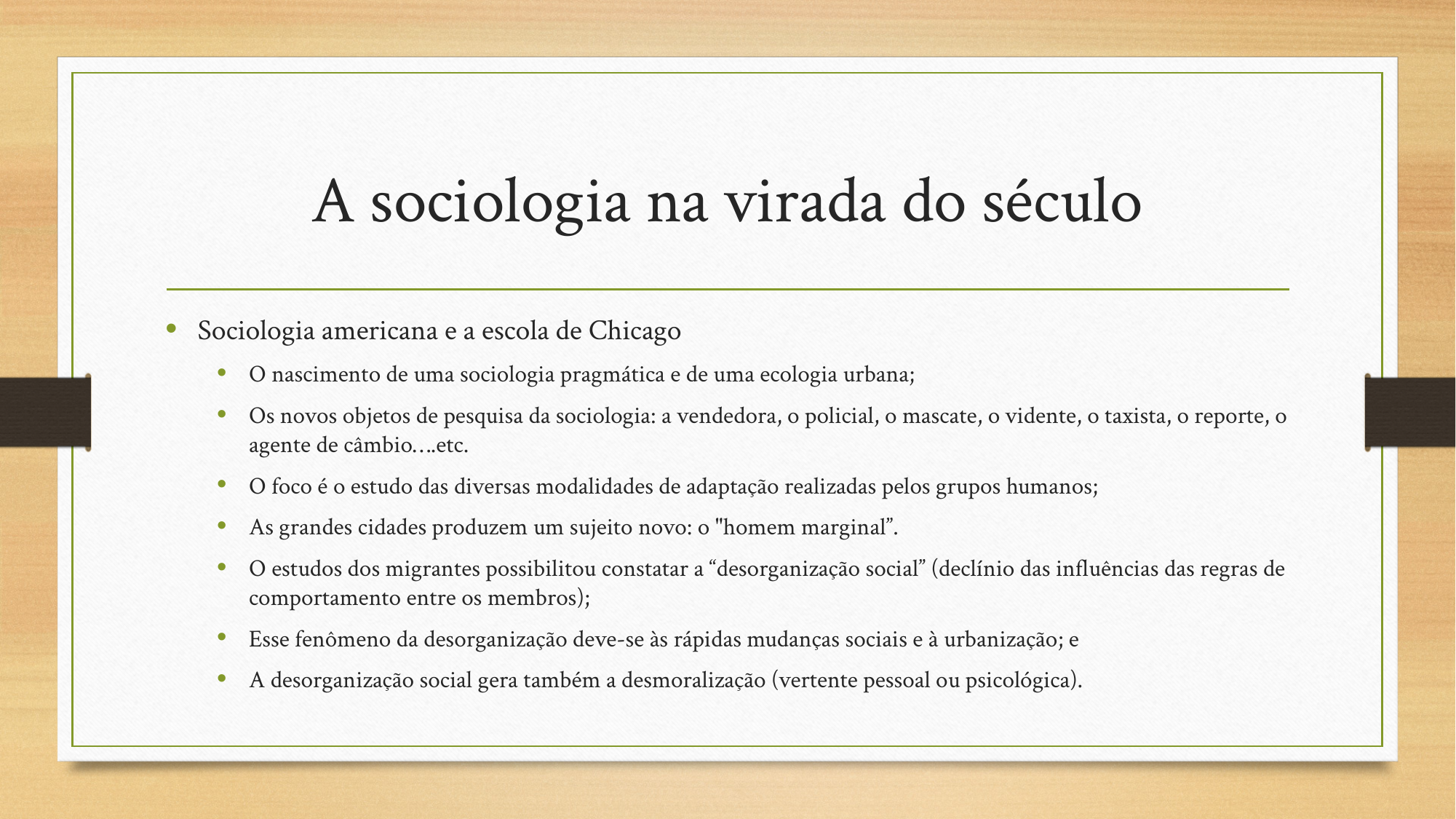

# A sociologia na virada do século
Sociologia americana e a escola de Chicago
O nascimento de uma sociologia pragmática e de uma ecologia urbana;
Os novos objetos de pesquisa da sociologia: a vendedora, o policial, o mascate, o vidente, o taxista, o reporte, o agente de câmbio….etc.
O foco é o estudo das diversas modalidades de adaptação realizadas pelos grupos humanos;
As grandes cidades produzem um sujeito novo: o "homem marginal”.
O estudos dos migrantes possibilitou constatar a “desorganização social” (declínio das influências das regras de comportamento entre os membros);
Esse fenômeno da desorganização deve-se às rápidas mudanças sociais e à urbanização; e
A desorganização social gera também a desmoralização (vertente pessoal ou psicológica).